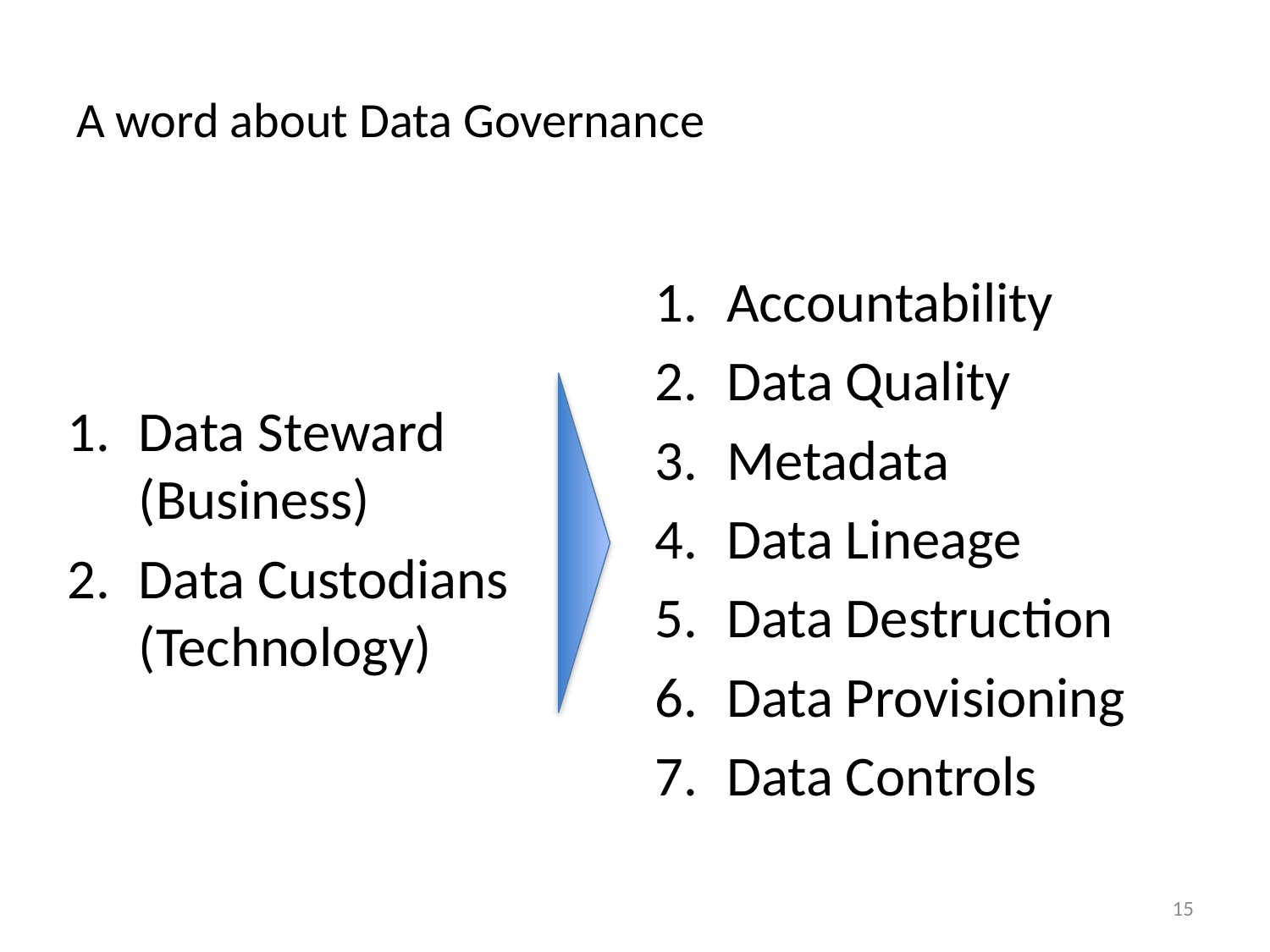

# A word about Data Governance
Data Steward (Business)
Data Custodians (Technology)
Accountability
Data Quality
Metadata
Data Lineage
Data Destruction
Data Provisioning
Data Controls

15